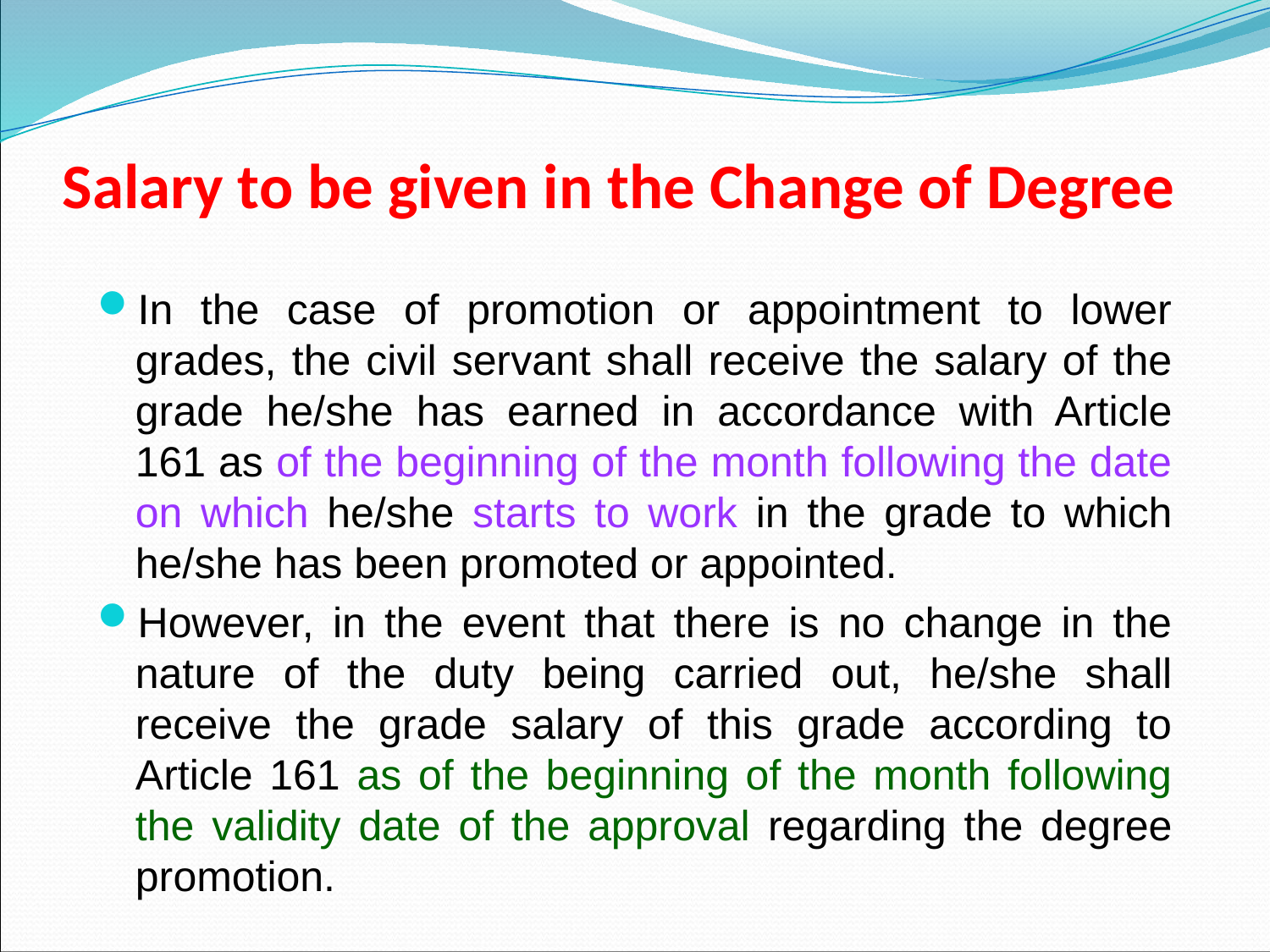

# Salary to be given in the Change of Degree
In the case of promotion or appointment to lower grades, the civil servant shall receive the salary of the grade he/she has earned in accordance with Article 161 as of the beginning of the month following the date on which he/she starts to work in the grade to which he/she has been promoted or appointed.
However, in the event that there is no change in the nature of the duty being carried out, he/she shall receive the grade salary of this grade according to Article 161 as of the beginning of the month following the validity date of the approval regarding the degree promotion.